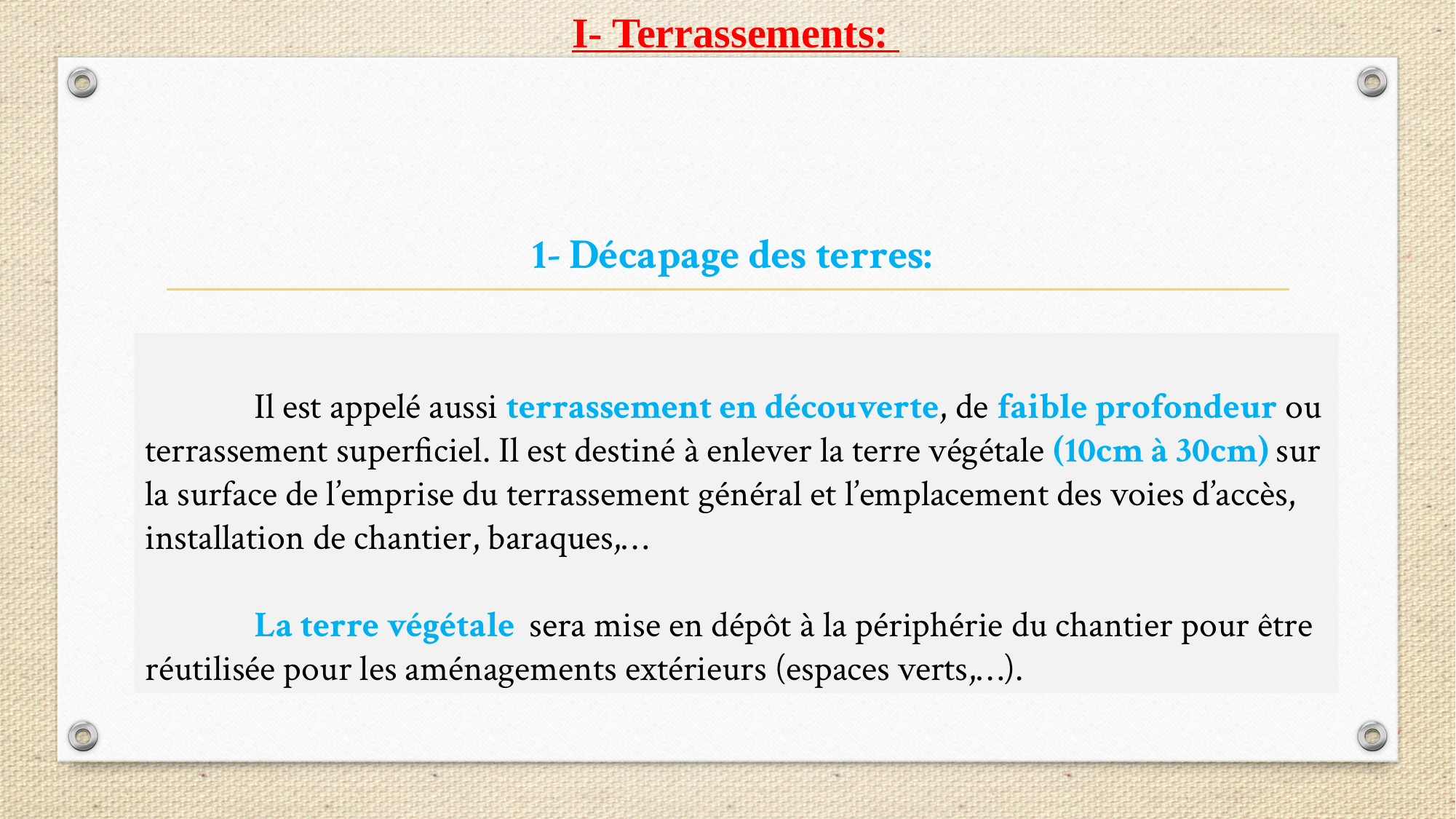

I- Terrassements:
1- Décapage des terres:

	Il est appelé aussi terrassement en découverte, de faible profondeur ou terrassement superficiel. Il est destiné à enlever la terre végétale (10cm à 30cm) sur la surface de l’emprise du terrassement général et l’emplacement des voies d’accès, installation de chantier, baraques,…

	La terre végétale  sera mise en dépôt à la périphérie du chantier pour être réutilisée pour les aménagements extérieurs (espaces verts,…).